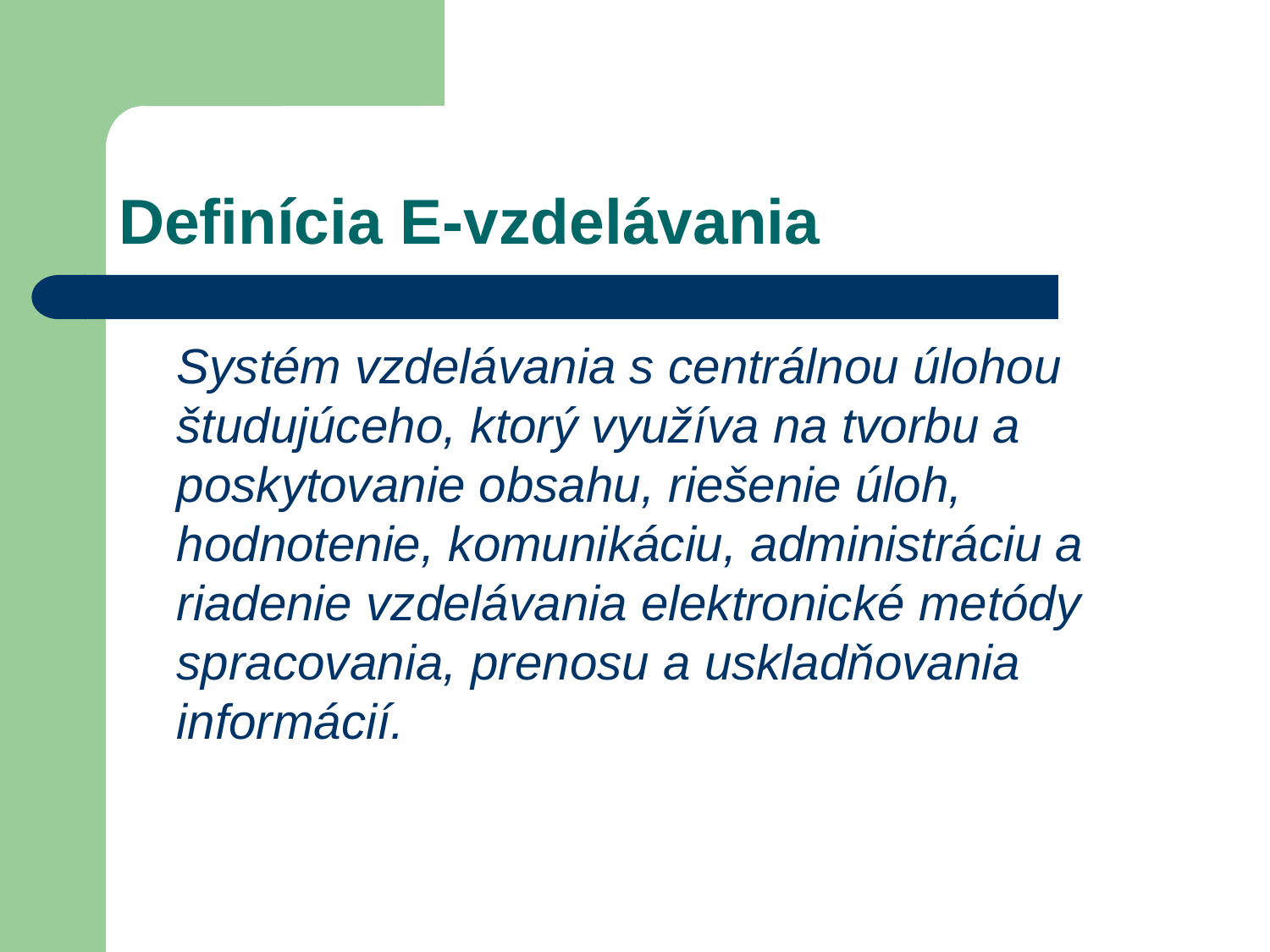

# Definícia E-vzdelávania
	Systém vzdelávania s centrálnou úlohou študujúceho, ktorý využíva na tvorbu a poskytovanie obsahu, riešenie úloh, hodnotenie, komunikáciu, administráciu a riadenie vzdelávania elektronické metódy spracovania, prenosu a uskladňovania informácií.